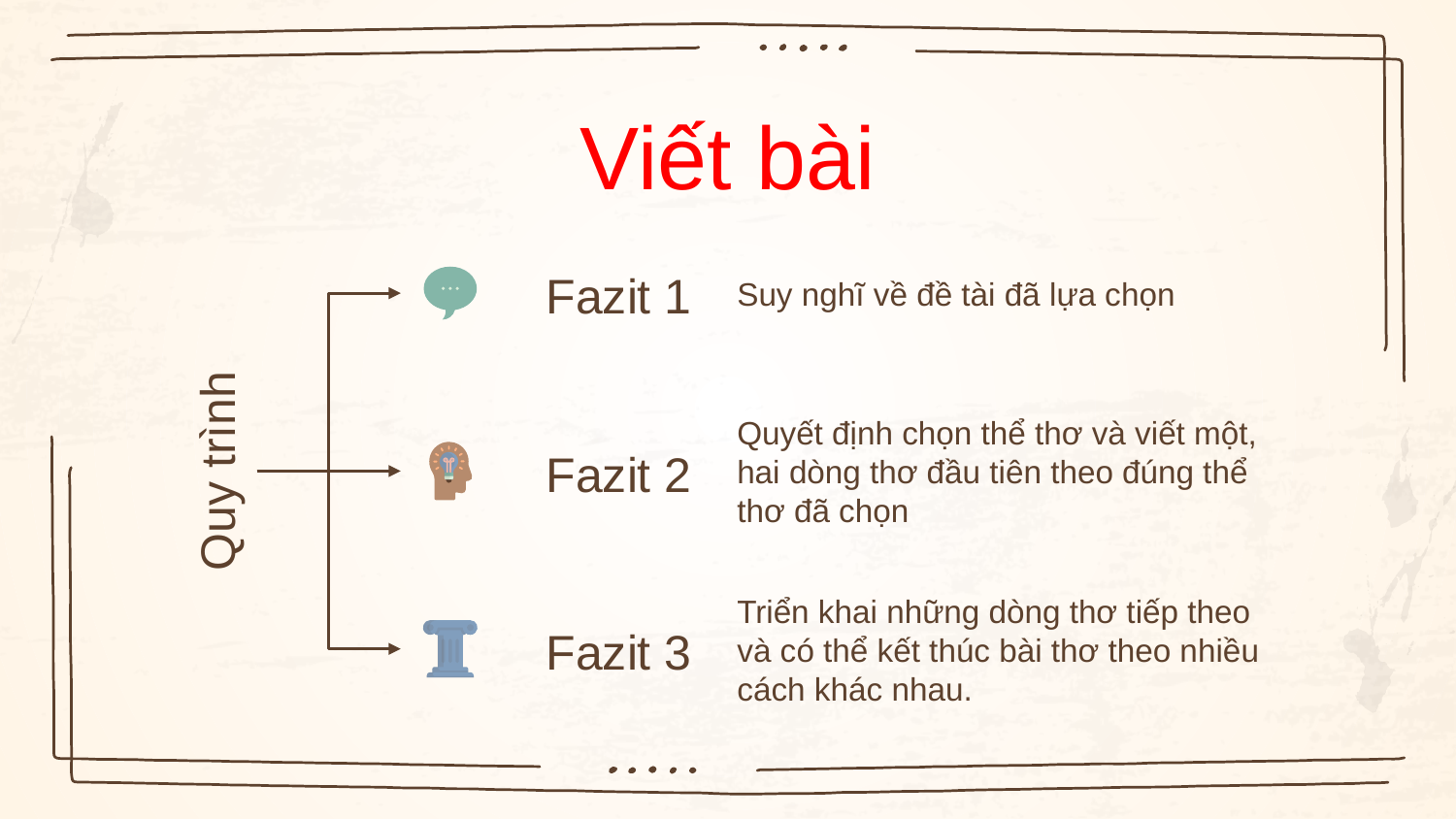

# Viết bài

Fazit 1
Suy nghĩ về đề tài đã lựa chọn

Quy trình
Fazit 2
Quyết định chọn thể thơ và viết một, hai dòng thơ đầu tiên theo đúng thể thơ đã chọn

Fazit 3
Triển khai những dòng thơ tiếp theo và có thể kết thúc bài thơ theo nhiều cách khác nhau.